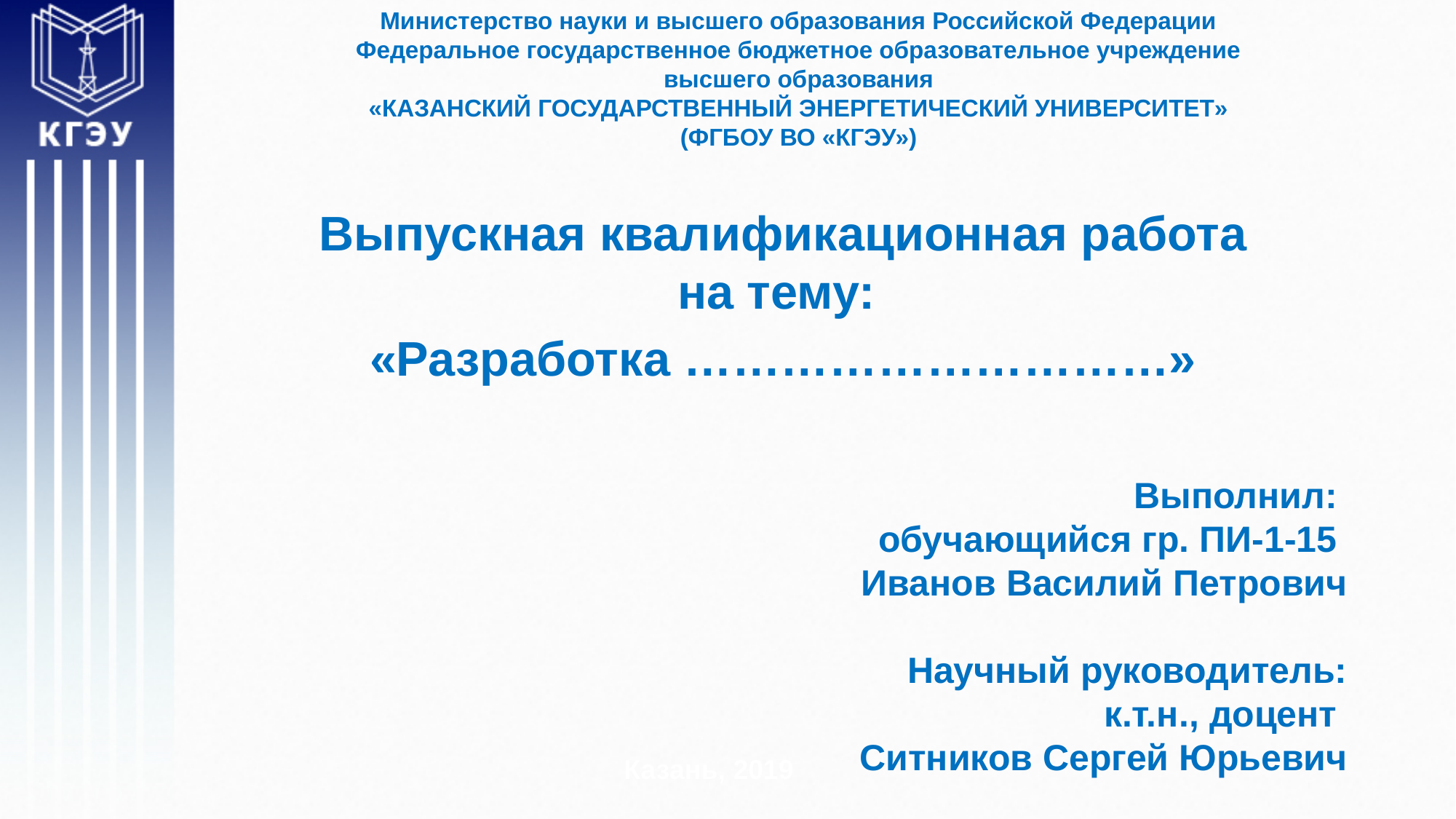

Министерство науки и высшего образования Российской Федерации
Федеральное государственное бюджетное образовательное учреждение высшего образования
«КАЗАНСКИЙ ГОСУДАРСТВЕННЫЙ ЭНЕРГЕТИЧЕСКИЙ УНИВЕРСИТЕТ»
(ФГБОУ ВО «КГЭУ»)
Выпускная квалификационная работа
на тему:
«Разработка …………………………»
Выполнил:
обучающийся гр. ПИ-1-15
Иванов Василий Петрович

Научный руководитель:
к.т.н., доцент
Ситников Сергей Юрьевич
Казань, 2019